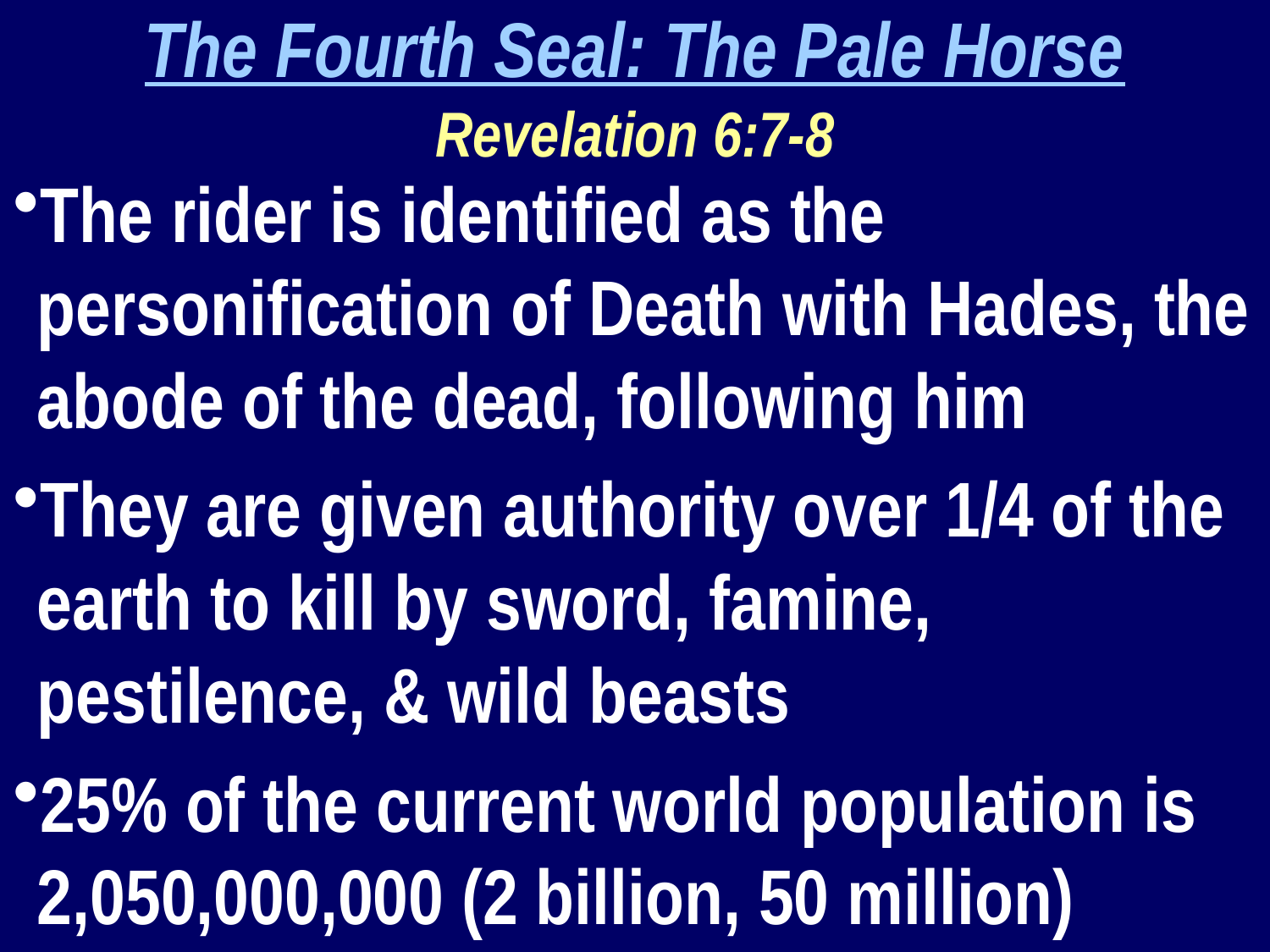

The Fourth Seal: The Pale Horse
Revelation 6:7-8
The rider is identified as the personification of Death with Hades, the abode of the dead, following him
They are given authority over 1/4 of the earth to kill by sword, famine, pestilence, & wild beasts
25% of the current world population is 2,050,000,000 (2 billion, 50 million)